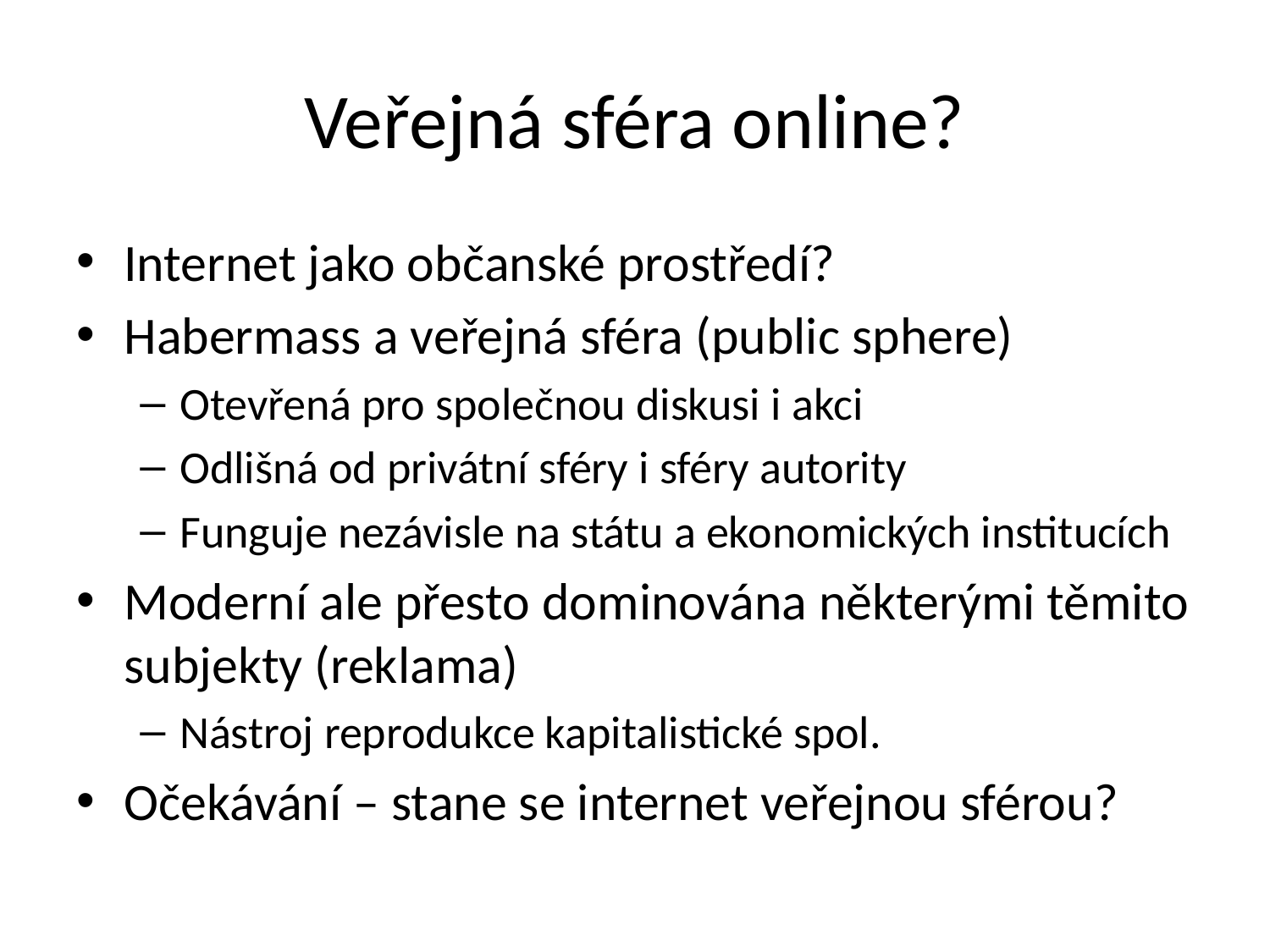

# Veřejná sféra online?
Internet jako občanské prostředí?
Habermass a veřejná sféra (public sphere)
Otevřená pro společnou diskusi i akci
Odlišná od privátní sféry i sféry autority
Funguje nezávisle na státu a ekonomických institucích
Moderní ale přesto dominována některými těmito subjekty (reklama)
Nástroj reprodukce kapitalistické spol.
Očekávání – stane se internet veřejnou sférou?